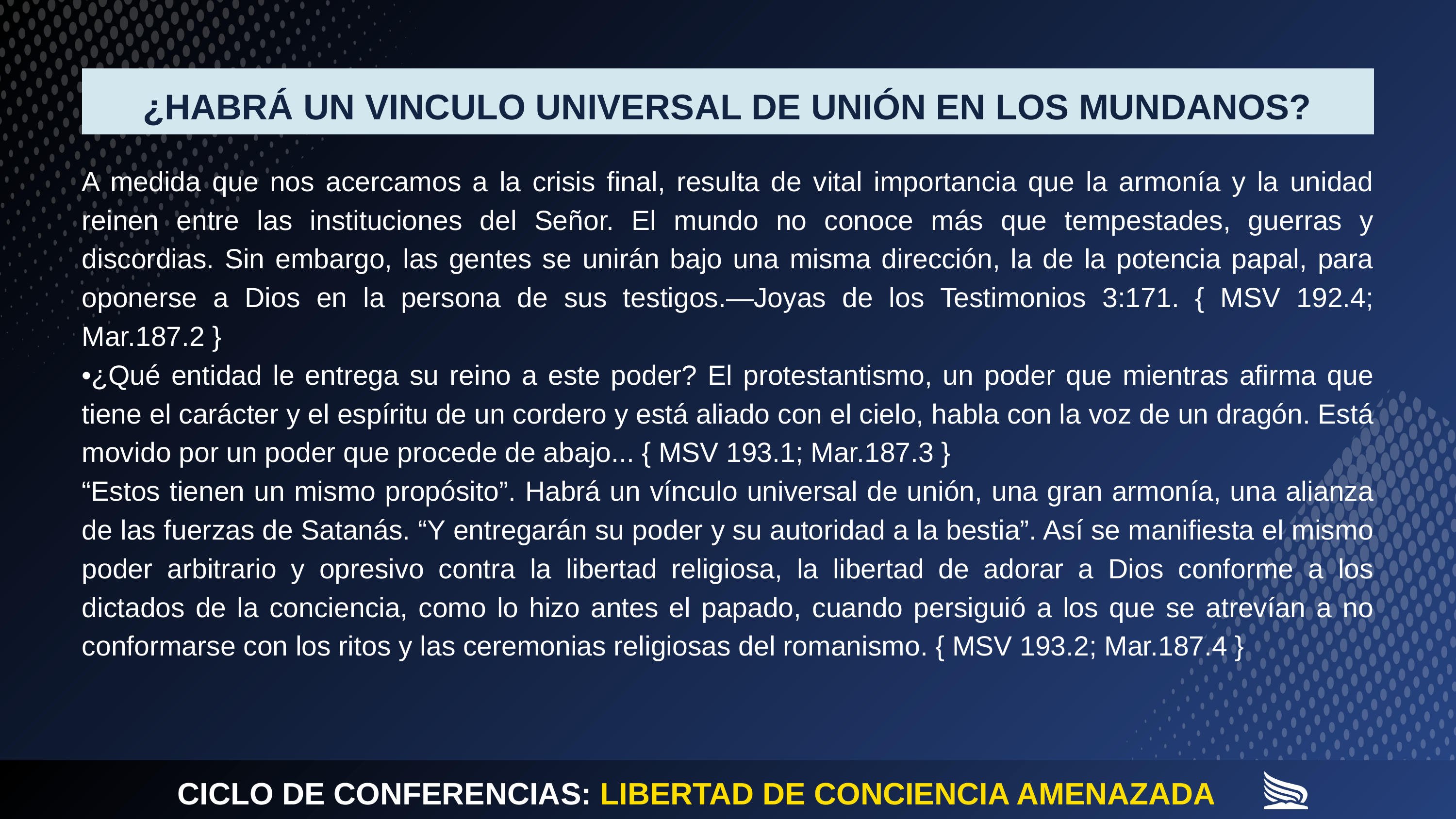

¿HABRÁ UN VINCULO UNIVERSAL DE UNIÓN EN LOS MUNDANOS?

A medida que nos acercamos a la crisis final, resulta de vital importancia que la armonía y la unidad reinen entre las instituciones del Señor. El mundo no conoce más que tempestades, guerras y discordias. Sin embargo, las gentes se unirán bajo una misma dirección, la de la potencia papal, para oponerse a Dios en la persona de sus testigos.—Joyas de los Testimonios 3:171. { MSV 192.4; Mar.187.2 }
•¿Qué entidad le entrega su reino a este poder? El protestantismo, un poder que mientras afirma que tiene el carácter y el espíritu de un cordero y está aliado con el cielo, habla con la voz de un dragón. Está movido por un poder que procede de abajo... { MSV 193.1; Mar.187.3 }
“Estos tienen un mismo propósito”. Habrá un vínculo universal de unión, una gran armonía, una alianza de las fuerzas de Satanás. “Y entregarán su poder y su autoridad a la bestia”. Así se manifiesta el mismo poder arbitrario y opresivo contra la libertad religiosa, la libertad de adorar a Dios conforme a los dictados de la conciencia, como lo hizo antes el papado, cuando persiguió a los que se atrevían a no conformarse con los ritos y las ceremonias religiosas del romanismo. { MSV 193.2; Mar.187.4 }

CICLO DE CONFERENCIAS: LIBERTAD DE CONCIENCIA AMENAZADA